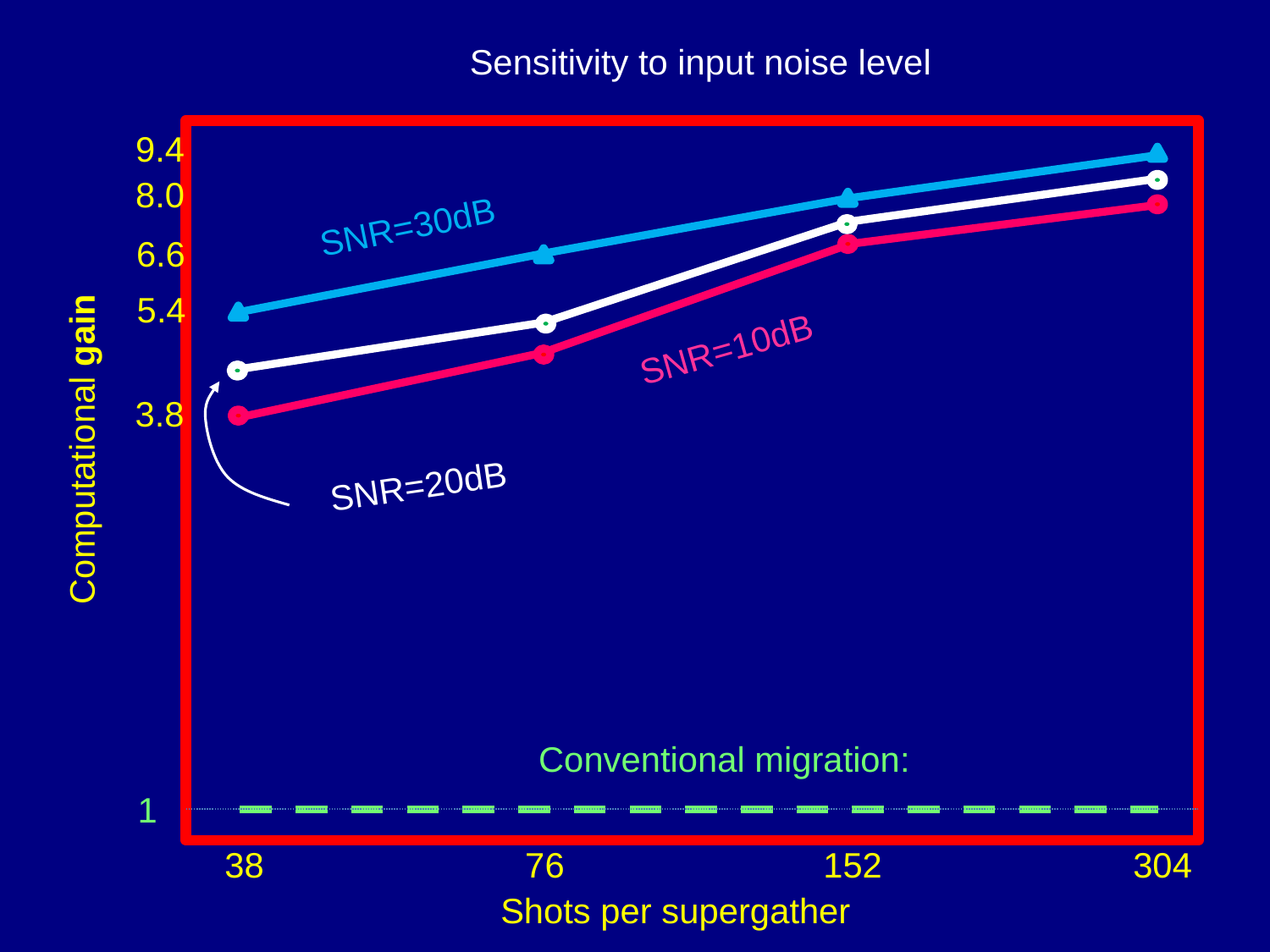

Sensitivity to input noise level
9.4

SNR=30dB
8.0

SNR=20dB

SNR=10dB
6.6
5.4
3.8
Computational gain
Conventional migration:
1
38
76
152
304
Shots per supergather